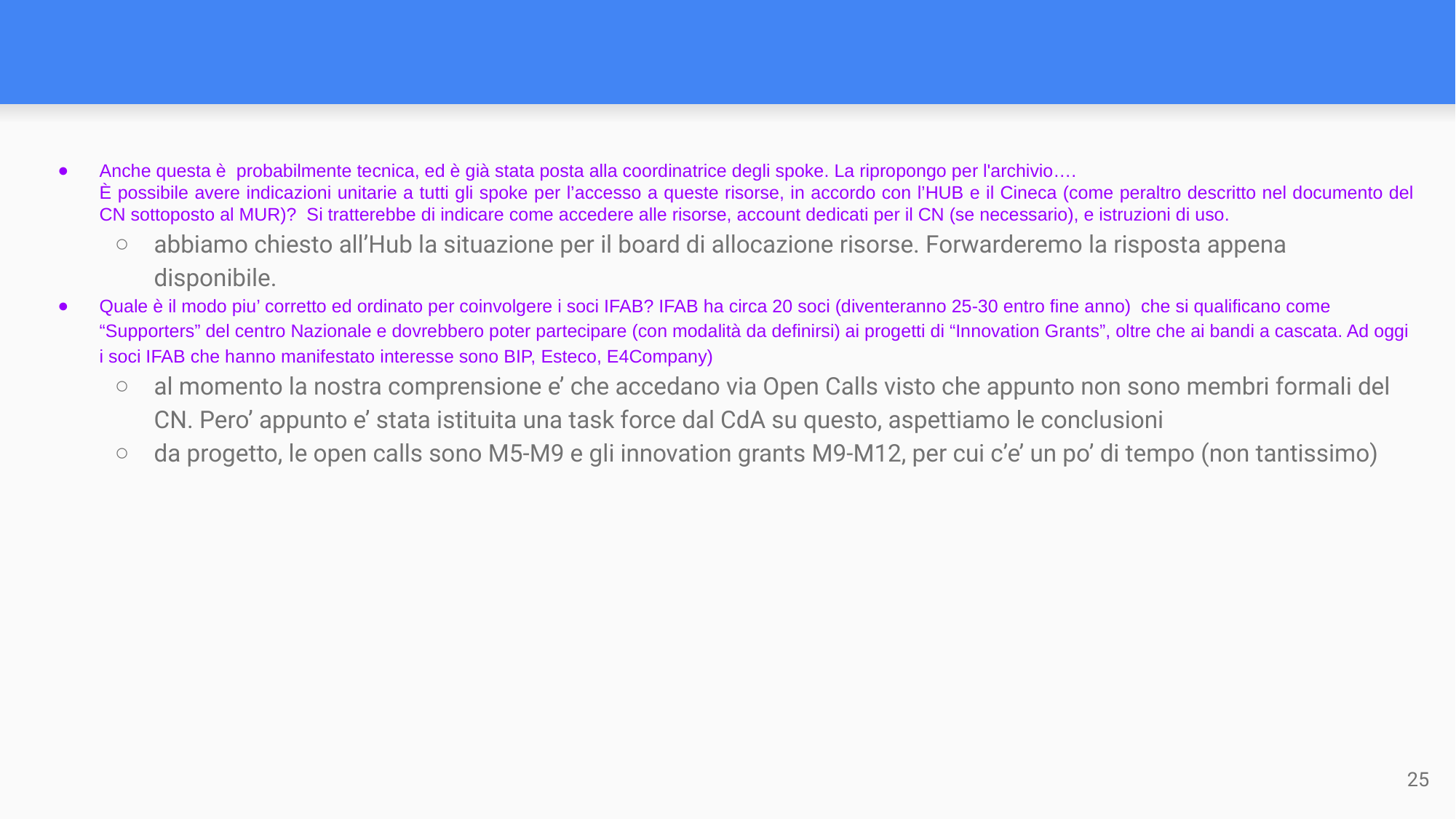

#
Anche questa è  probabilmente tecnica, ed è già stata posta alla coordinatrice degli spoke. La ripropongo per l'archivio….
È possibile avere indicazioni unitarie a tutti gli spoke per l’accesso a queste risorse, in accordo con l’HUB e il Cineca (come peraltro descritto nel documento del CN sottoposto al MUR)?  Si tratterebbe di indicare come accedere alle risorse, account dedicati per il CN (se necessario), e istruzioni di uso.
abbiamo chiesto all’Hub la situazione per il board di allocazione risorse. Forwarderemo la risposta appena disponibile.
Quale è il modo piu’ corretto ed ordinato per coinvolgere i soci IFAB? IFAB ha circa 20 soci (diventeranno 25-30 entro fine anno)  che si qualificano come “Supporters” del centro Nazionale e dovrebbero poter partecipare (con modalità da definirsi) ai progetti di “Innovation Grants”, oltre che ai bandi a cascata. Ad oggi i soci IFAB che hanno manifestato interesse sono BIP, Esteco, E4Company)
al momento la nostra comprensione e’ che accedano via Open Calls visto che appunto non sono membri formali del CN. Pero’ appunto e’ stata istituita una task force dal CdA su questo, aspettiamo le conclusioni
da progetto, le open calls sono M5-M9 e gli innovation grants M9-M12, per cui c’e’ un po’ di tempo (non tantissimo)

25